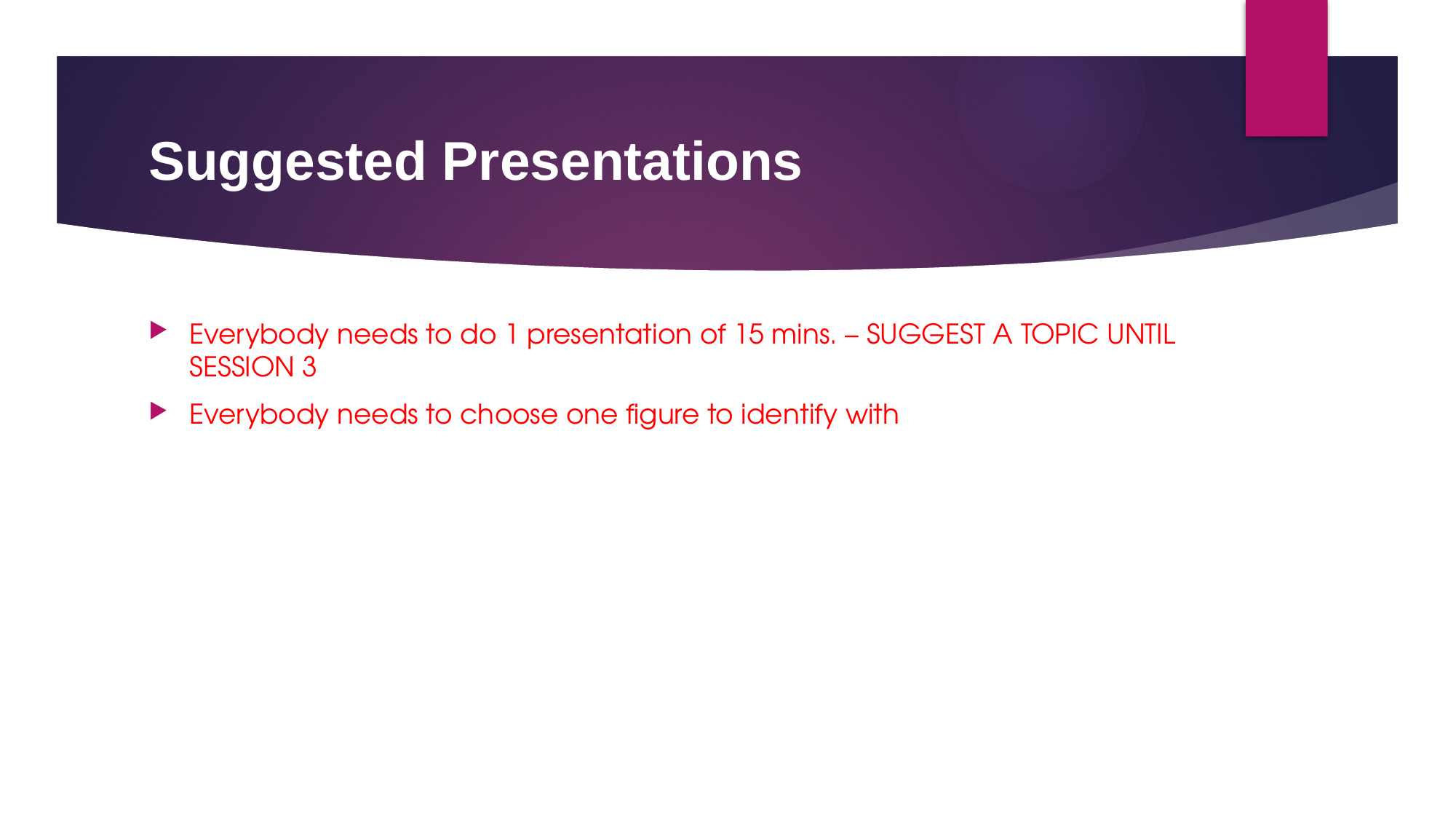

# Suggested Presentations
Everybody needs to do 1 presentation of 15 mins. – SUGGEST A TOPIC UNTIL SESSION 3
Everybody needs to choose one figure to identify with